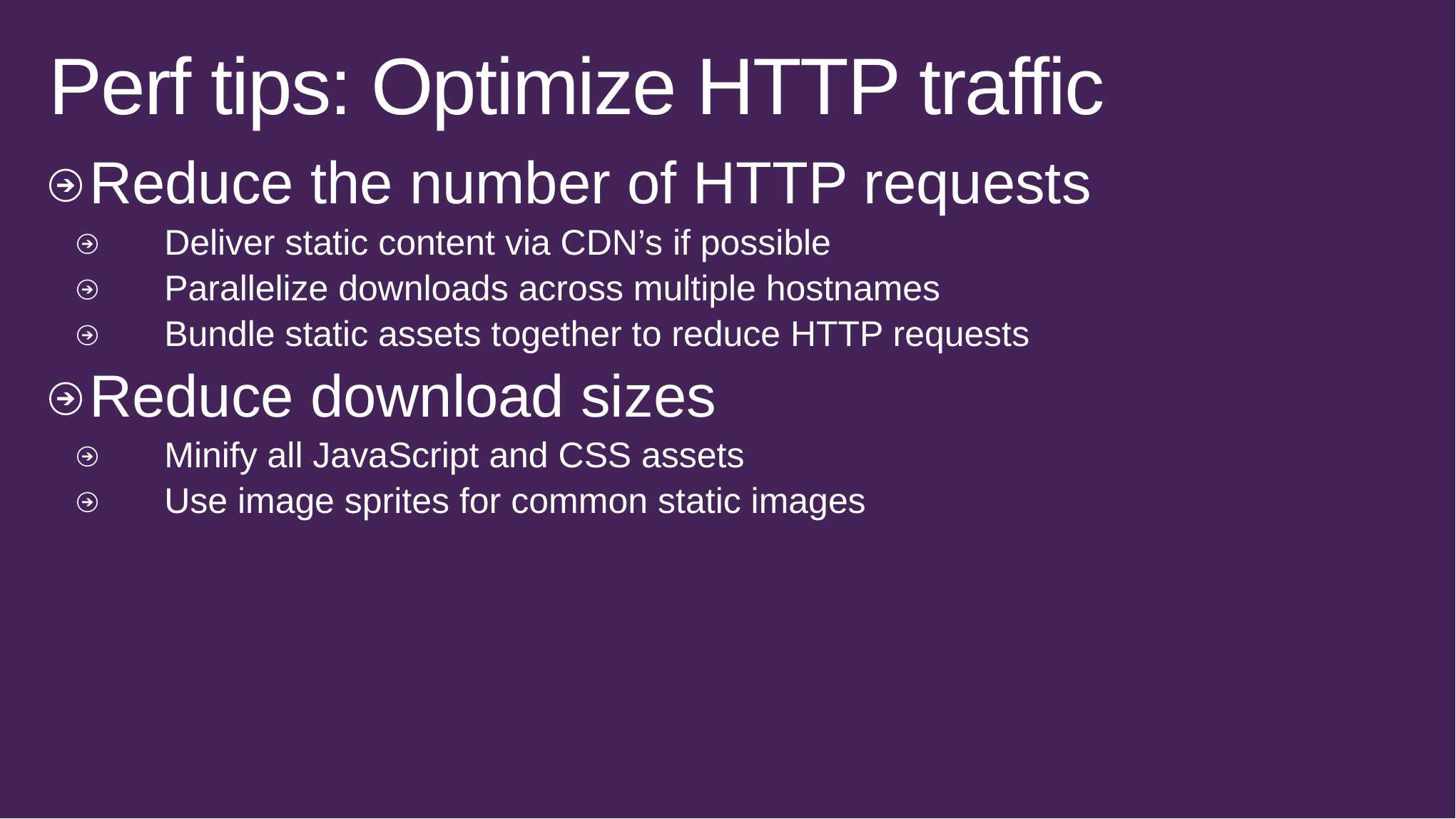

# Perf tips: Optimize HTTP traffic
Reduce the number of HTTP requests
Deliver static content via CDN’s if possible
Parallelize downloads across multiple hostnames
Bundle static assets together to reduce HTTP requests
Reduce download sizes
Minify all JavaScript and CSS assets
Use image sprites for common static images